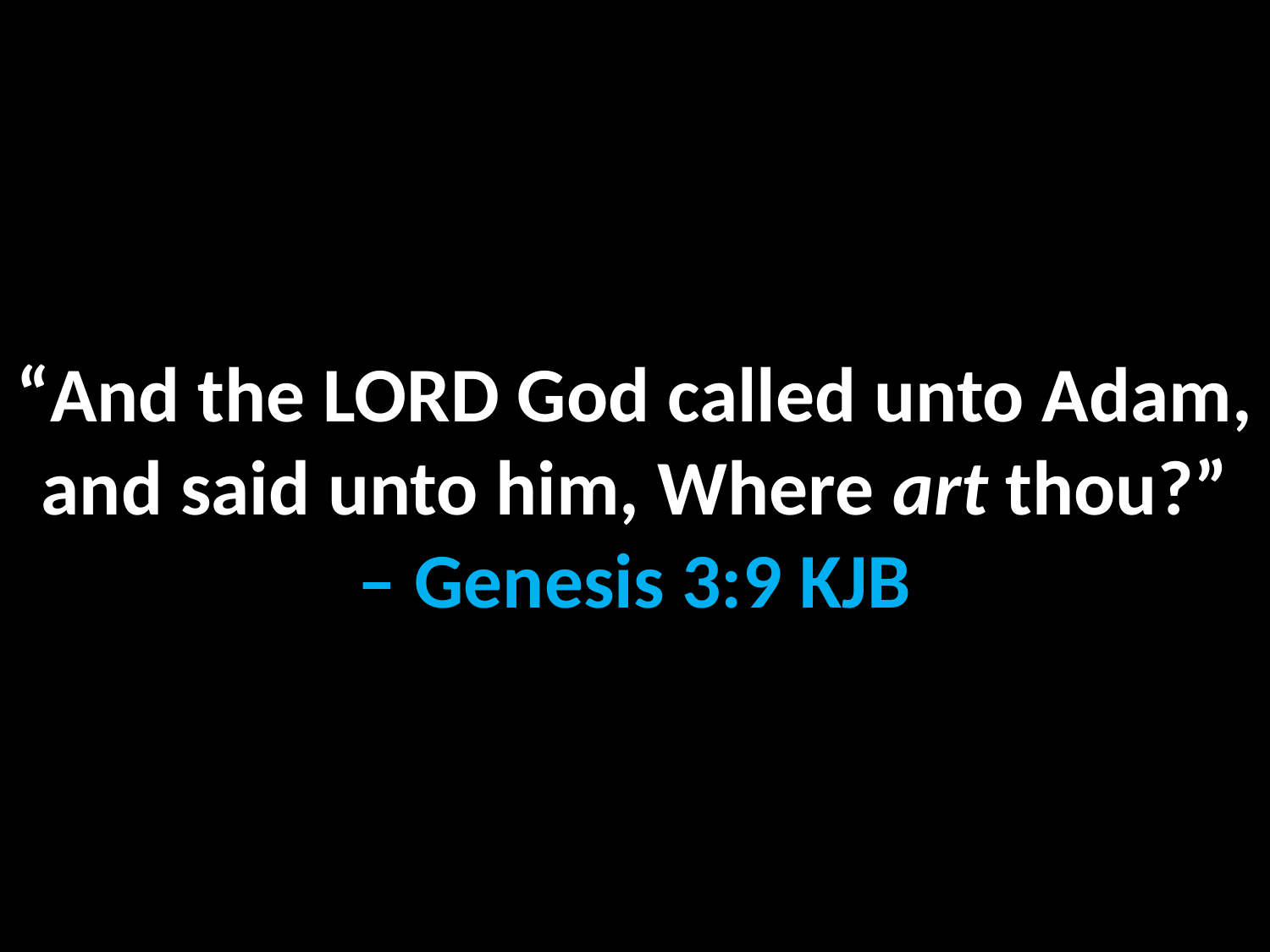

“And the LORD God called unto Adam, and said unto him, Where art thou?”
– Genesis 3:9 KJB